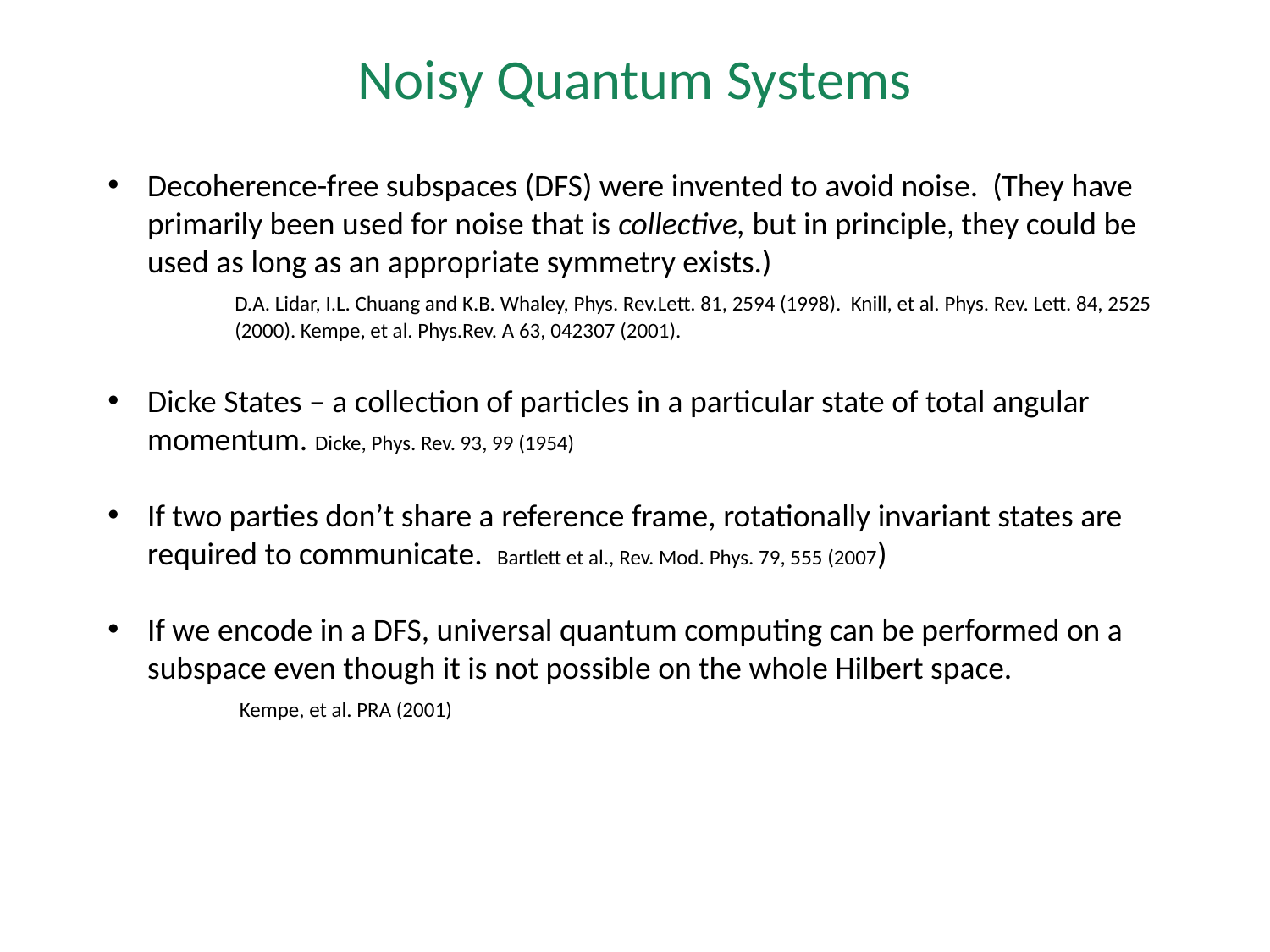

# Noisy Quantum Systems
Decoherence-free subspaces (DFS) were invented to avoid noise.  (They have primarily been used for noise that is collective, but in principle, they could be used as long as an appropriate symmetry exists.)
	D.A. Lidar, I.L. Chuang and K.B. Whaley, Phys. Rev.Lett. 81, 2594 (1998).  Knill, et al. Phys. Rev. Lett. 84, 2525 	(2000). Kempe, et al. Phys.Rev. A 63, 042307 (2001).

Dicke States – a collection of particles in a particular state of total angular momentum. Dicke, Phys. Rev. 93, 99 (1954)

If two parties don’t share a reference frame, rotationally invariant states are required to communicate.  Bartlett et al., Rev. Mod. Phys. 79, 555 (2007)

If we encode in a DFS, universal quantum computing can be performed on a subspace even though it is not possible on the whole Hilbert space.
	 Kempe, et al. PRA (2001)